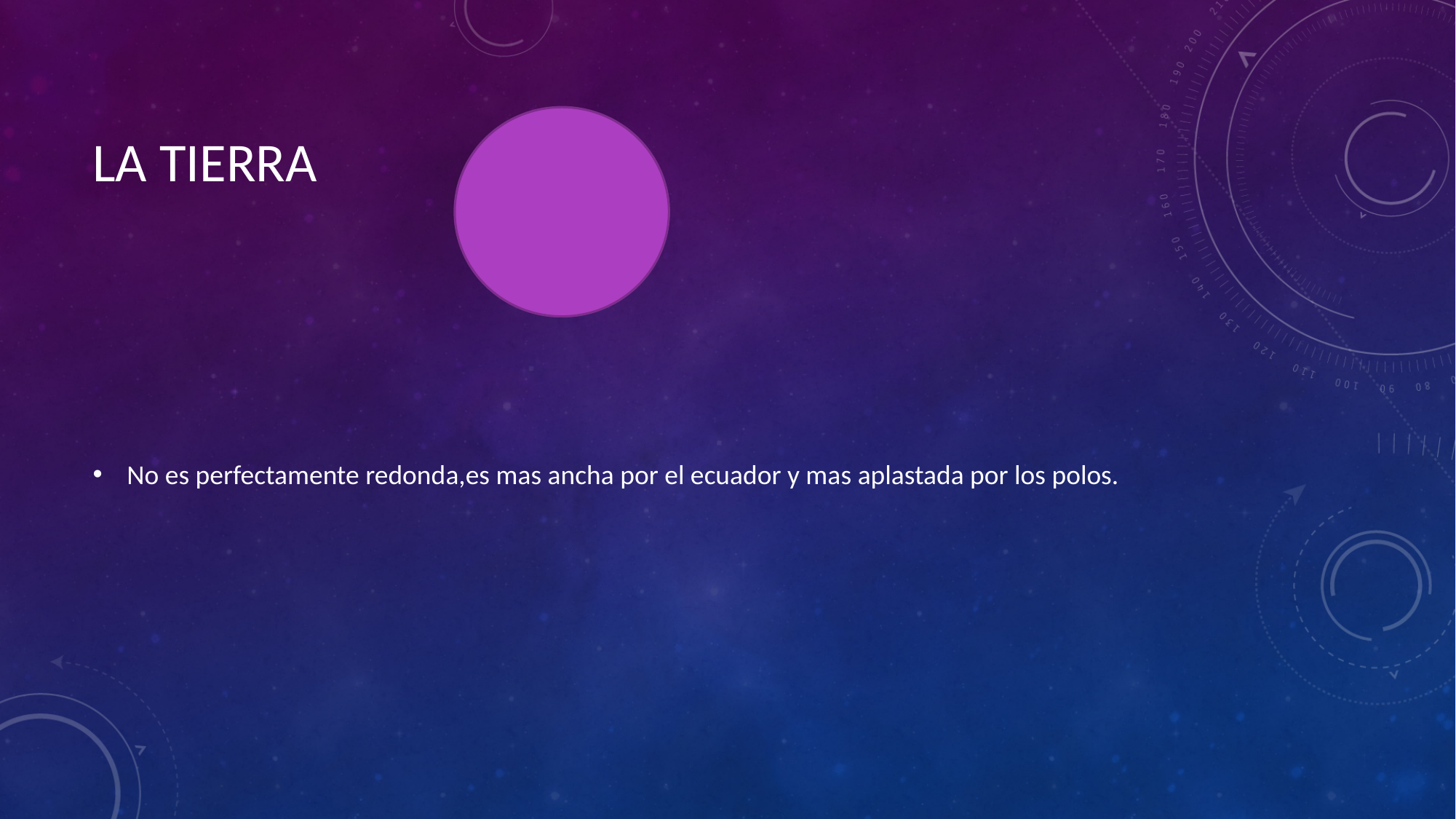

# La Tierra

No es perfectamente redonda,es mas ancha por el ecuador y mas aplastada por los polos.